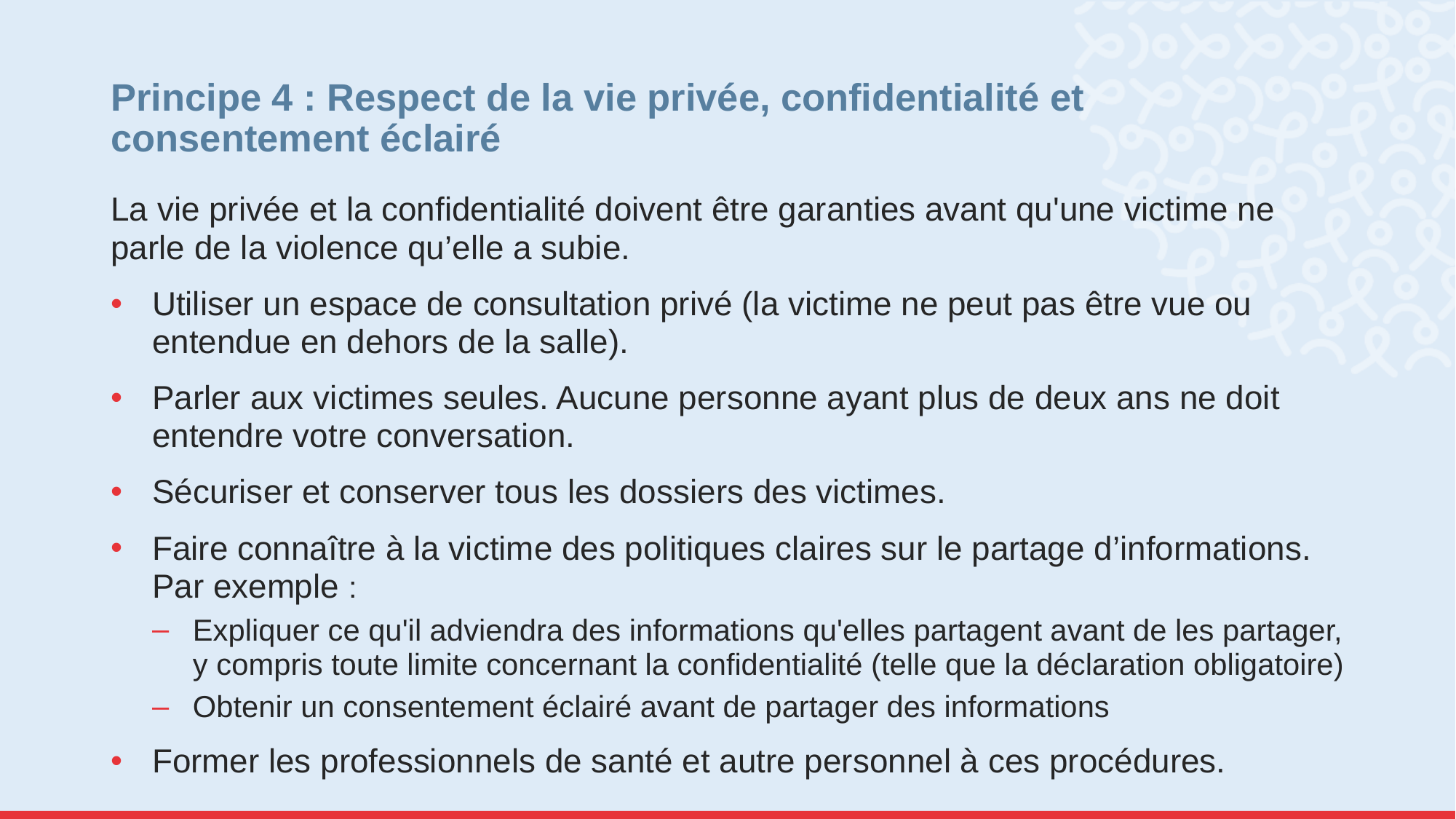

# Principe 4 : Respect de la vie privée, confidentialité et consentement éclairé
La vie privée et la confidentialité doivent être garanties avant qu'une victime ne parle de la violence qu’elle a subie.
Utiliser un espace de consultation privé (la victime ne peut pas être vue ou entendue en dehors de la salle).
Parler aux victimes seules. Aucune personne ayant plus de deux ans ne doit entendre votre conversation.
Sécuriser et conserver tous les dossiers des victimes.
Faire connaître à la victime des politiques claires sur le partage d’informations. Par exemple :
Expliquer ce qu'il adviendra des informations qu'elles partagent avant de les partager, y compris toute limite concernant la confidentialité (telle que la déclaration obligatoire)
Obtenir un consentement éclairé avant de partager des informations
Former les professionnels de santé et autre personnel à ces procédures.